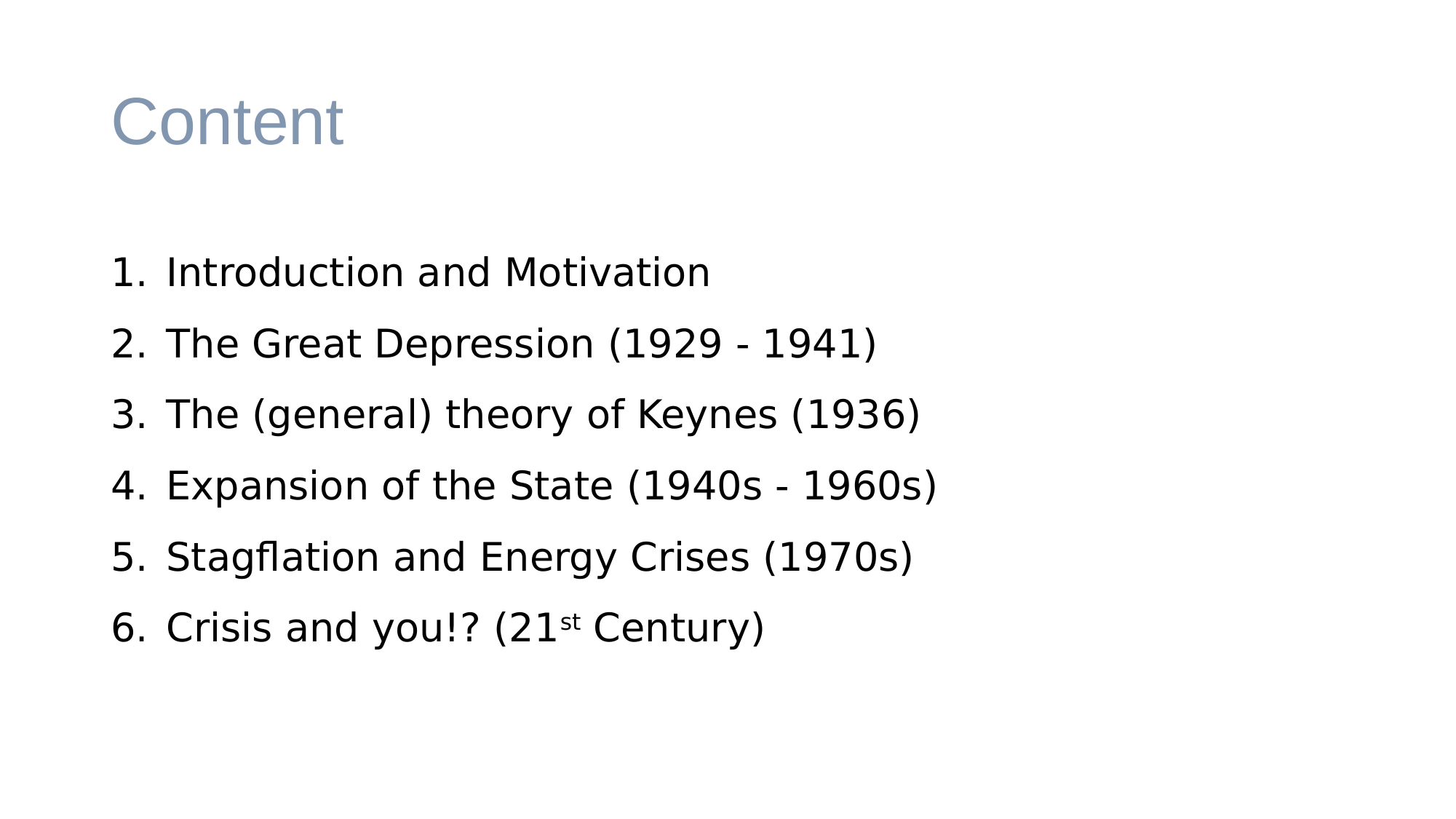

# Content
Introduction and Motivation
The Great Depression (1929 - 1941)
The (general) theory of Keynes (1936)
Expansion of the State (1940s - 1960s)
Stagflation and Energy Crises (1970s)
Crisis and you!? (21st Century)